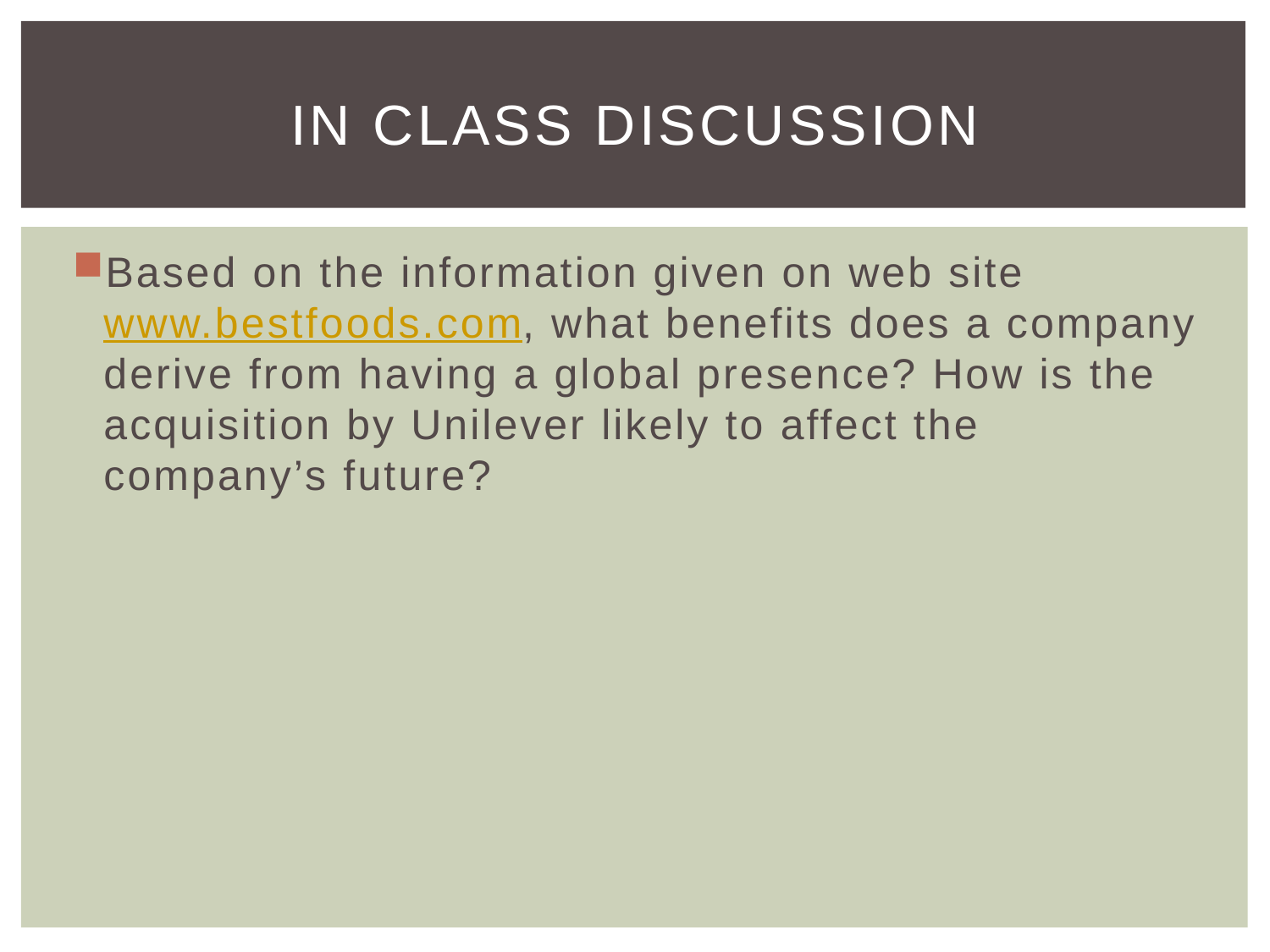

# In Class discussion
Based on the information given on web site www.bestfoods.com, what benefits does a company derive from having a global presence? How is the acquisition by Unilever likely to affect the company’s future?